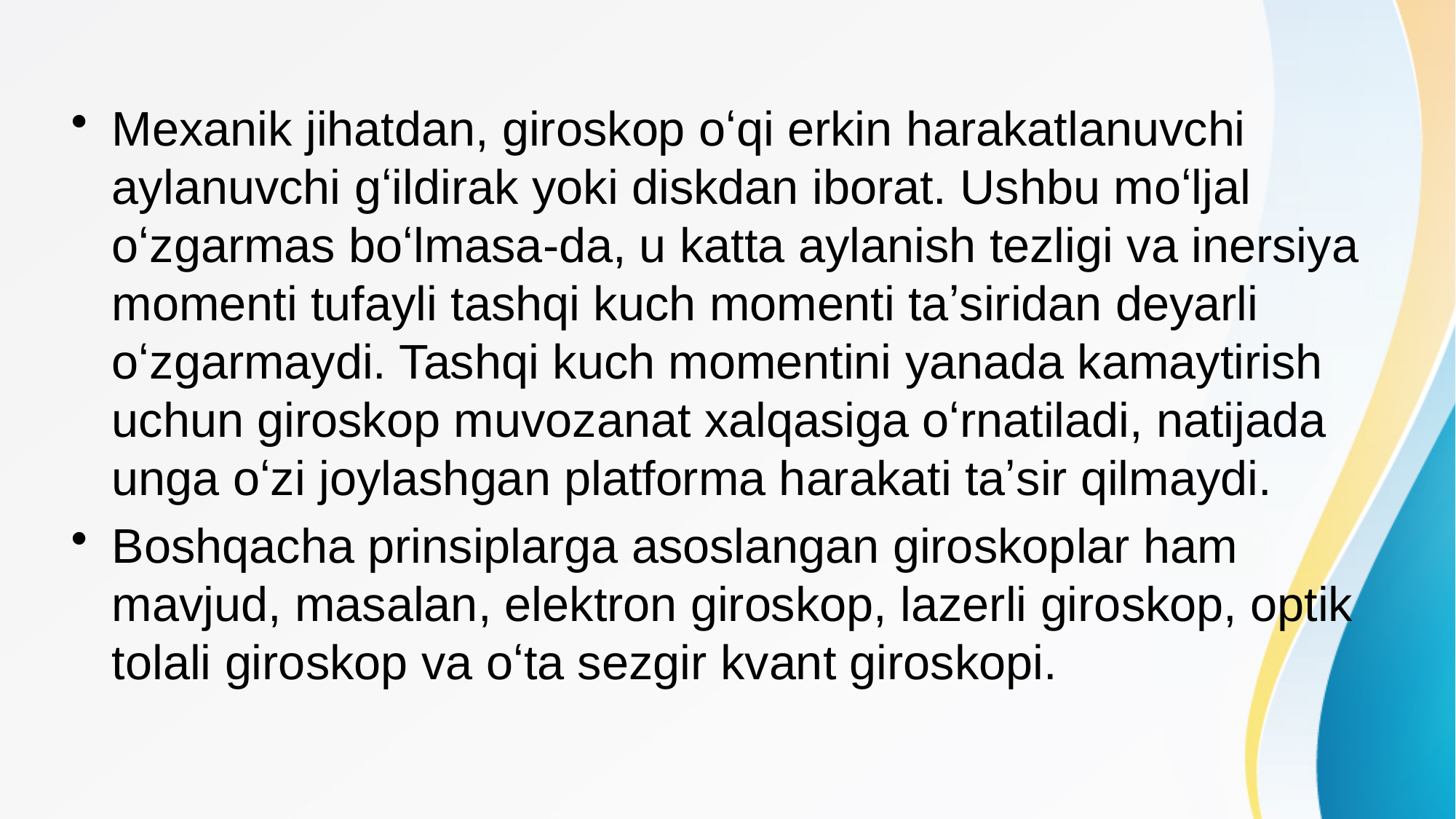

#
Mexanik jihatdan, giroskop oʻqi erkin harakatlanuvchi aylanuvchi gʻildirak yoki diskdan iborat. Ushbu moʻljal oʻzgarmas boʻlmasa-da, u katta aylanish tezligi va inersiya momenti tufayli tashqi kuch momenti taʼsiridan deyarli oʻzgarmaydi. Tashqi kuch momentini yanada kamaytirish uchun giroskop muvozanat xalqasiga oʻrnatiladi, natijada unga oʻzi joylashgan platforma harakati taʼsir qilmaydi.
Boshqacha prinsiplarga asoslangan giroskoplar ham mavjud, masalan, elektron giroskop, lazerli giroskop, optik tolali giroskop va oʻta sezgir kvant giroskopi.